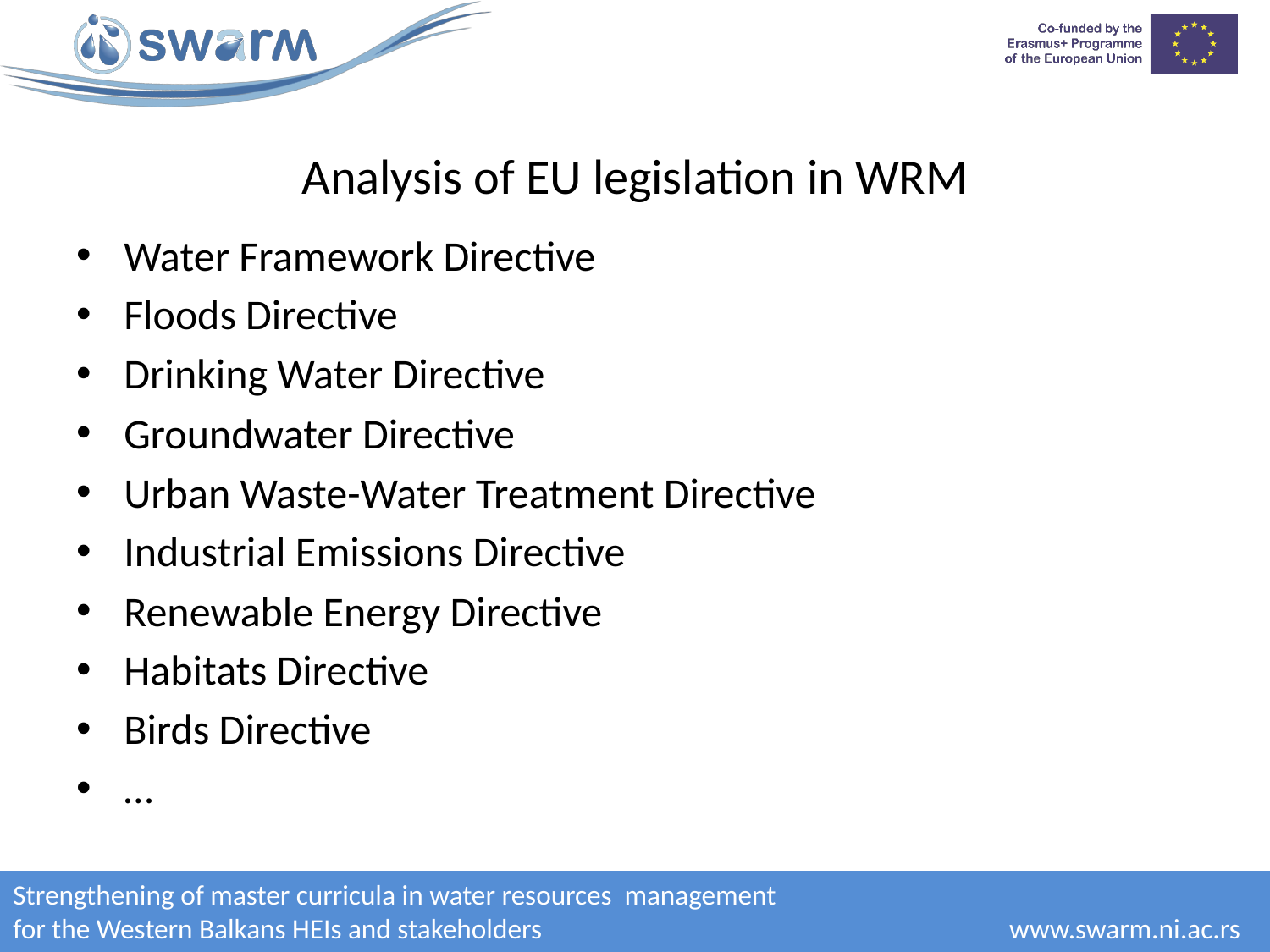

# Analysis of EU legislation in WRM
Water Framework Directive
Floods Directive
Drinking Water Directive
Groundwater Directive
Urban Waste-Water Treatment Directive
Industrial Emissions Directive
Renewable Energy Directive
Habitats Directive
Birds Directive
…